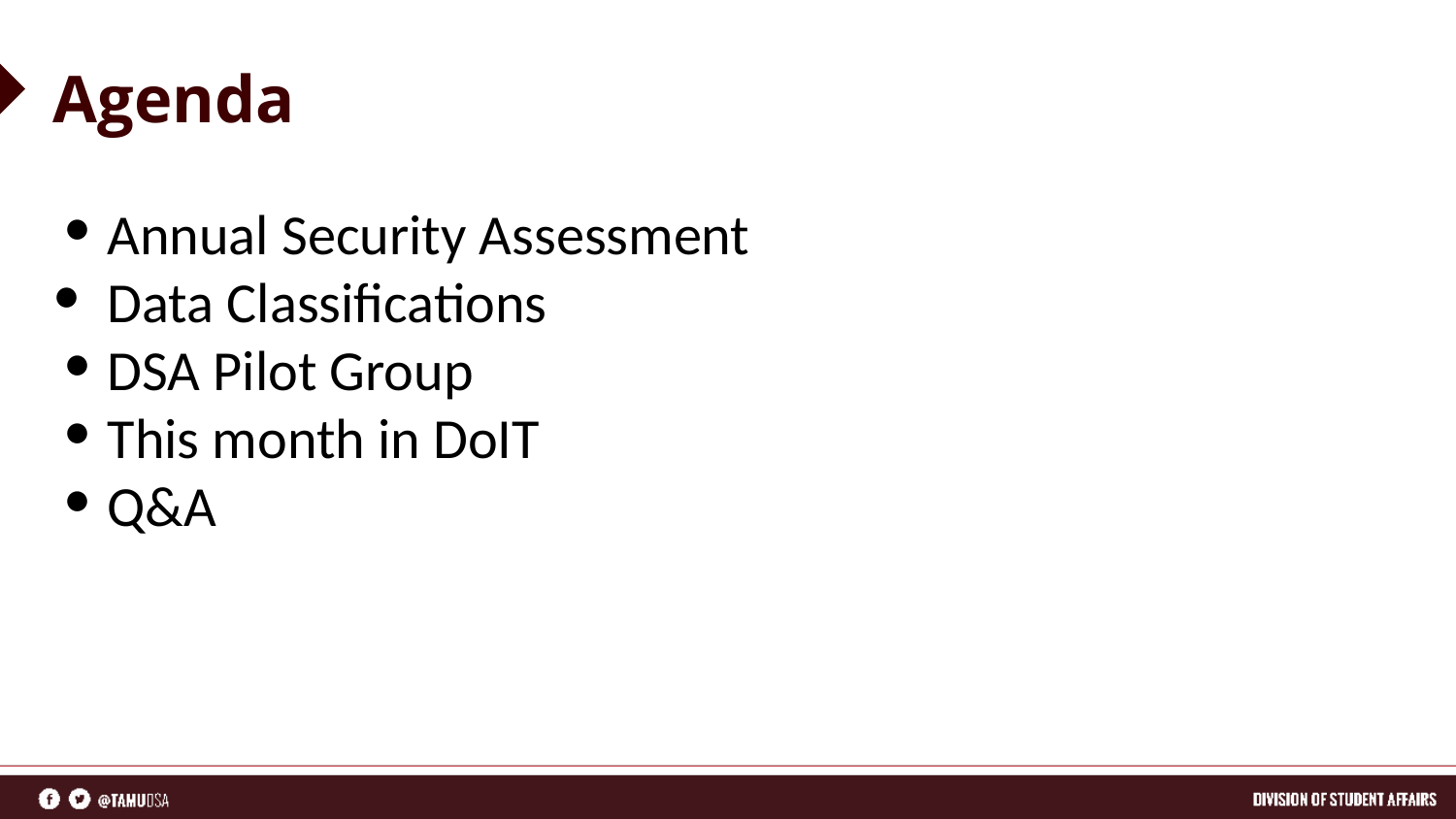

# Agenda
Annual Security Assessment
Data Classifications
DSA Pilot Group
This month in DoIT
Q&A